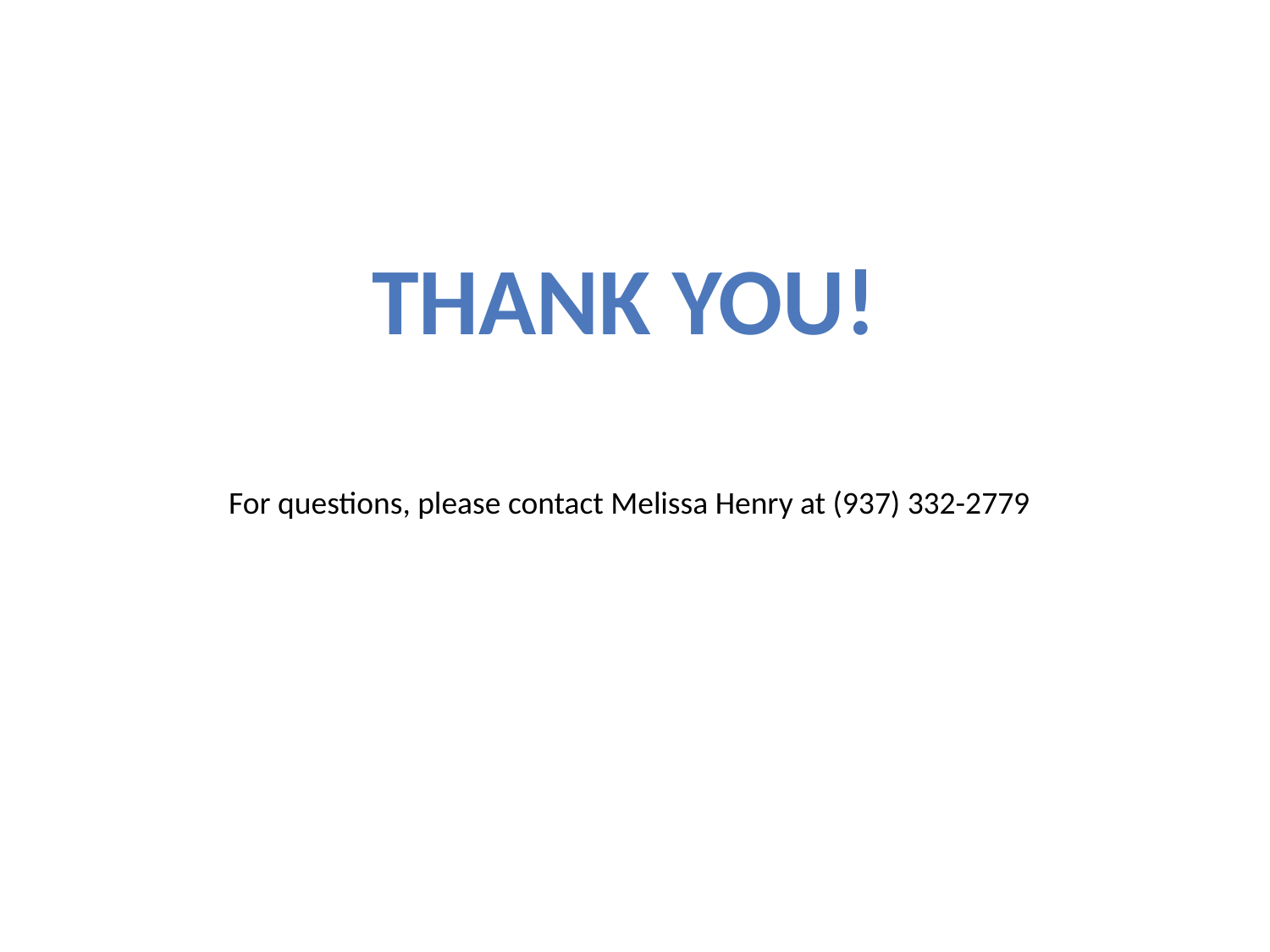

Thank you!
For questions, please contact Melissa Henry at (937) 332-2779